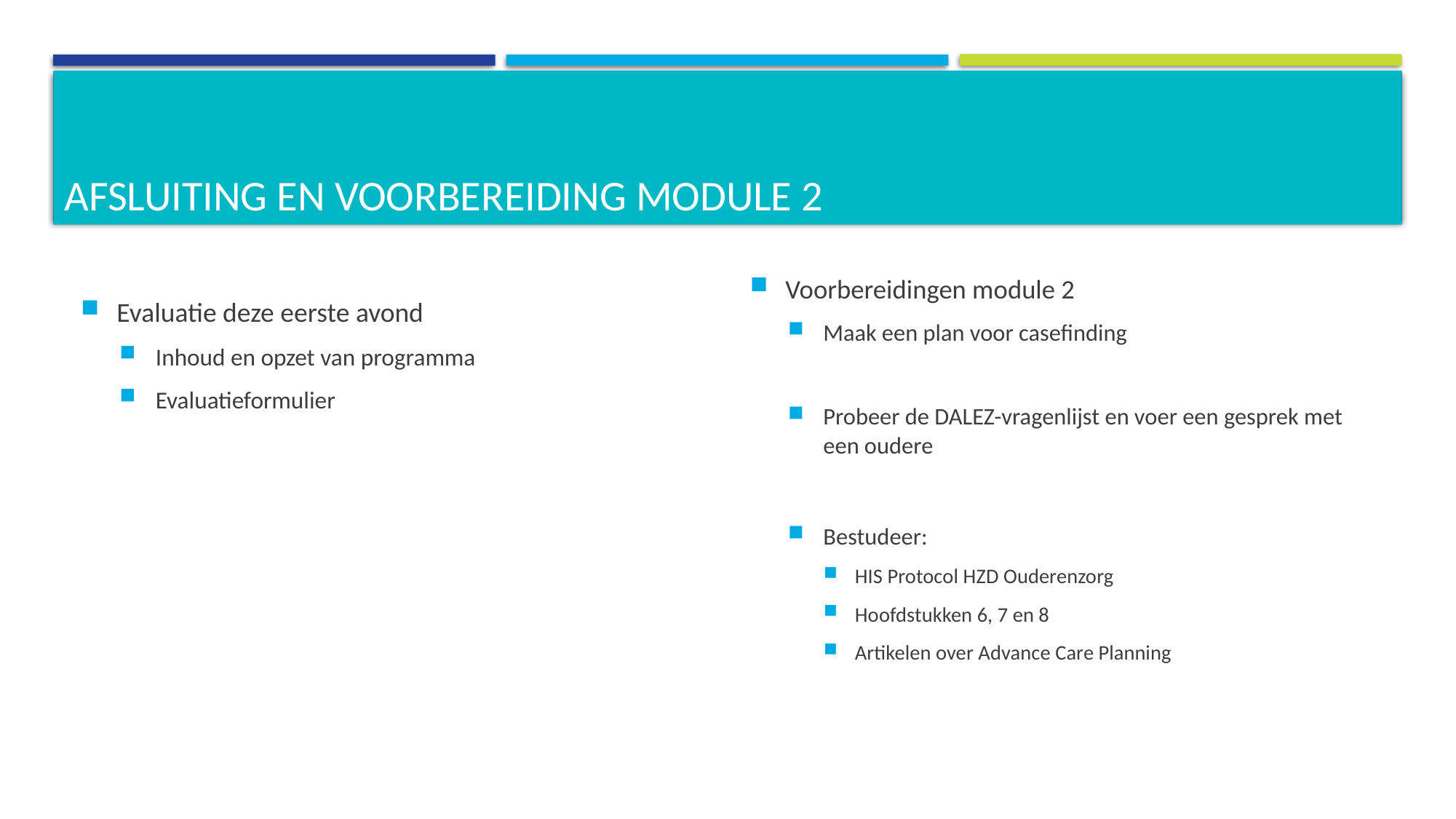

Afsluiting en voorbereiding module 2
# Afsluiting en voorbereiding module 2
Evaluatie deze eerste avond
Inhoud en opzet van programma
Evaluatieformulier

Voorbereidingen module 2
Maak een plan voor casefinding

Probeer de DALEZ-vragenlijst en voer een gesprek met een oudere

Bestudeer:
HIS Protocol HZD Ouderenzorg
Hoofdstukken 6, 7 en 8
Artikelen over Advance Care Planning